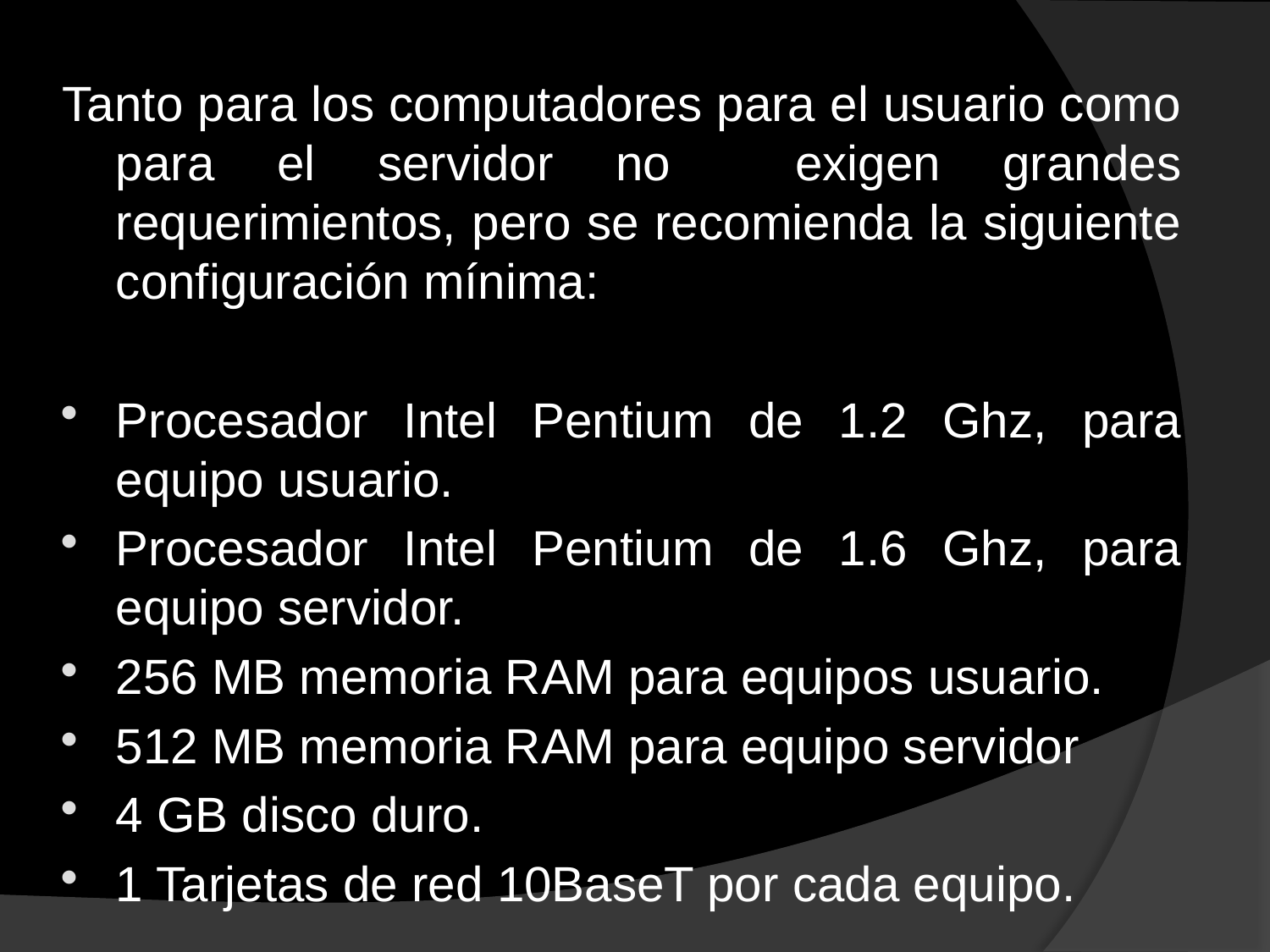

Tanto para los computadores para el usuario como para el servidor no  exigen grandes requerimientos, pero se recomienda la siguiente configuración mínima:

Procesador Intel Pentium de 1.2 Ghz, para equipo usuario.
Procesador Intel Pentium de 1.6 Ghz, para equipo servidor.
256 MB memoria RAM para equipos usuario.
512 MB memoria RAM para equipo servidor
4 GB disco duro.
1 Tarjetas de red 10BaseT por cada equipo.